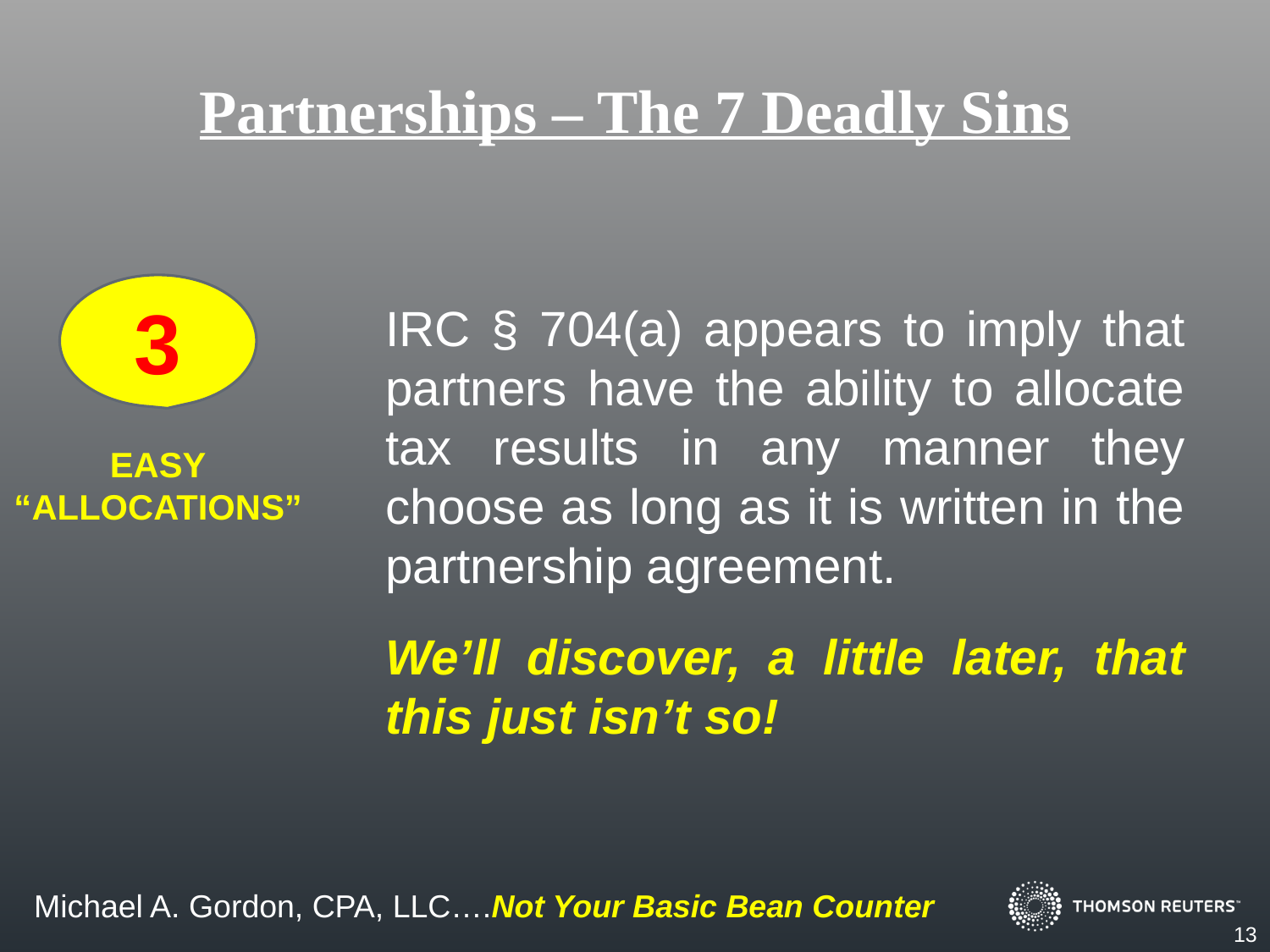

# Partnerships – The 7 Deadly Sins
3
IRC § 704(a) appears to imply that partners have the ability to allocate tax results in any manner they choose as long as it is written in the partnership agreement.
We’ll discover, a little later, that this just isn’t so!
EASY
“ALLOCATIONS”
13